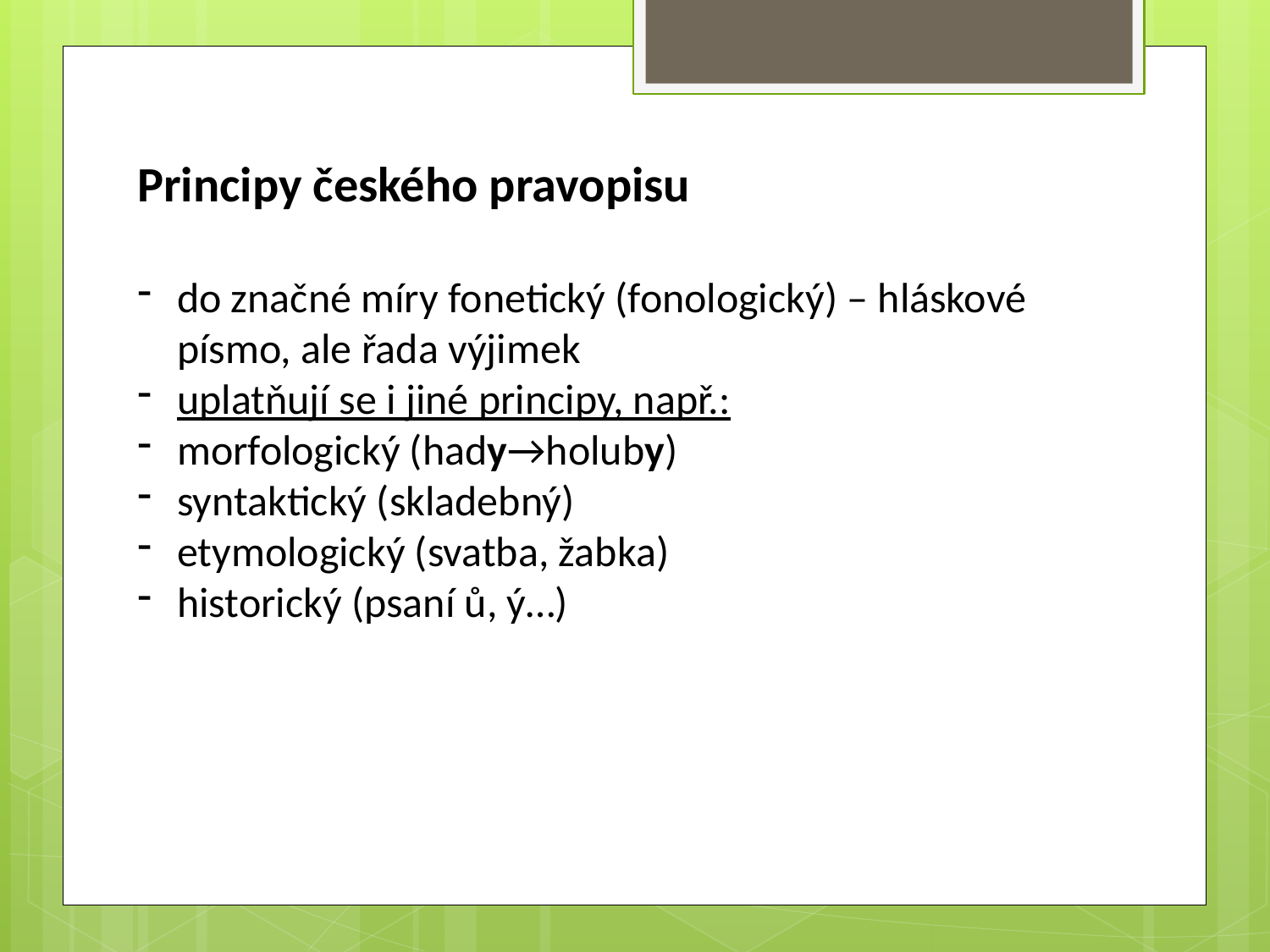

Principy českého pravopisu

do značné míry fonetický (fonologický) – hláskové písmo, ale řada výjimek
uplatňují se i jiné principy, např.:
morfologický (hady→holuby)
syntaktický (skladebný)
etymologický (svatba, žabka)
historický (psaní ů, ý…)